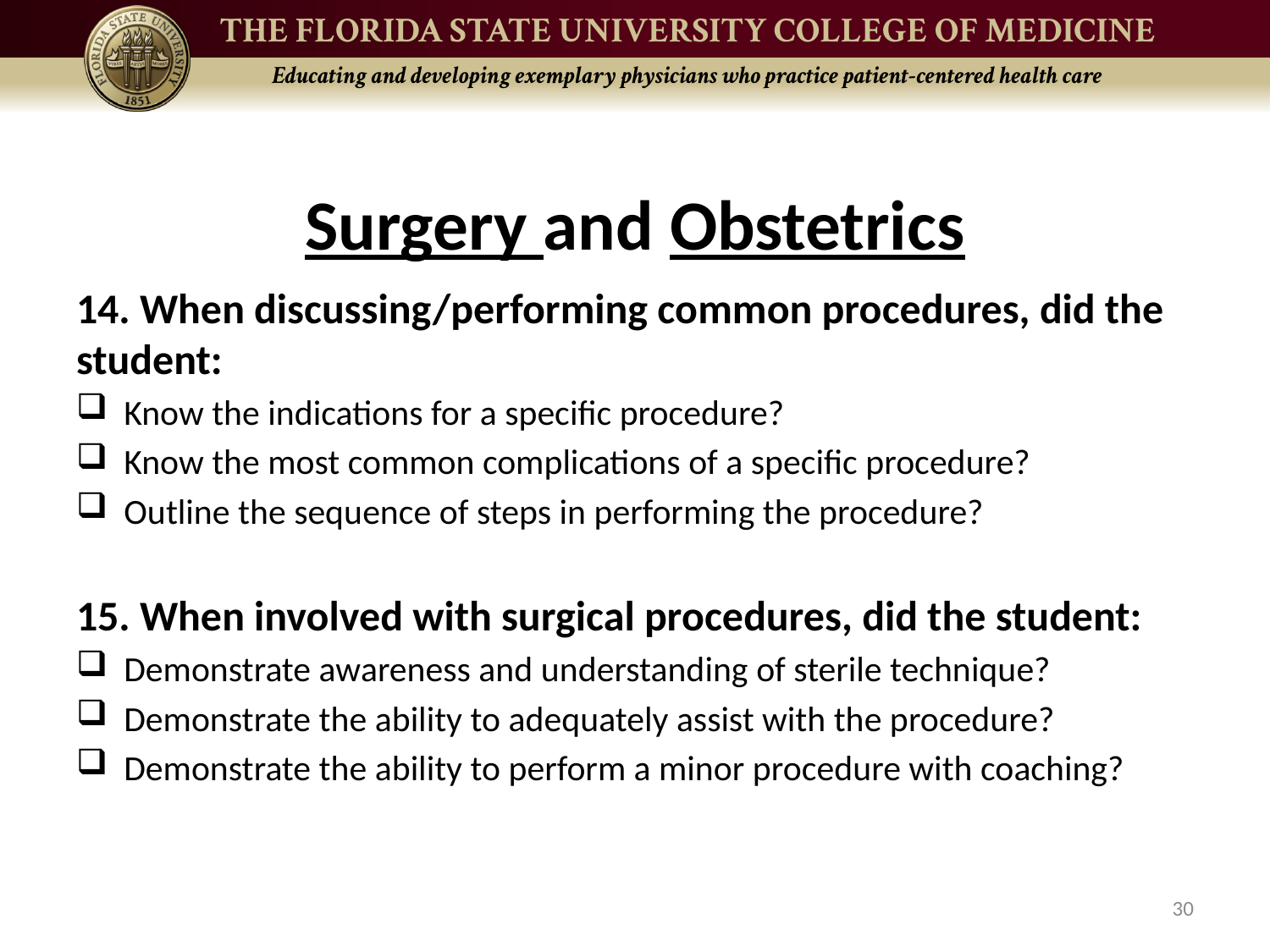

# Surgery and Obstetrics
14. When discussing/performing common procedures, did the student:
Know the indications for a specific procedure?
Know the most common complications of a specific procedure?
Outline the sequence of steps in performing the procedure?

15. When involved with surgical procedures, did the student:
Demonstrate awareness and understanding of sterile technique?
Demonstrate the ability to adequately assist with the procedure?
Demonstrate the ability to perform a minor procedure with coaching?

30